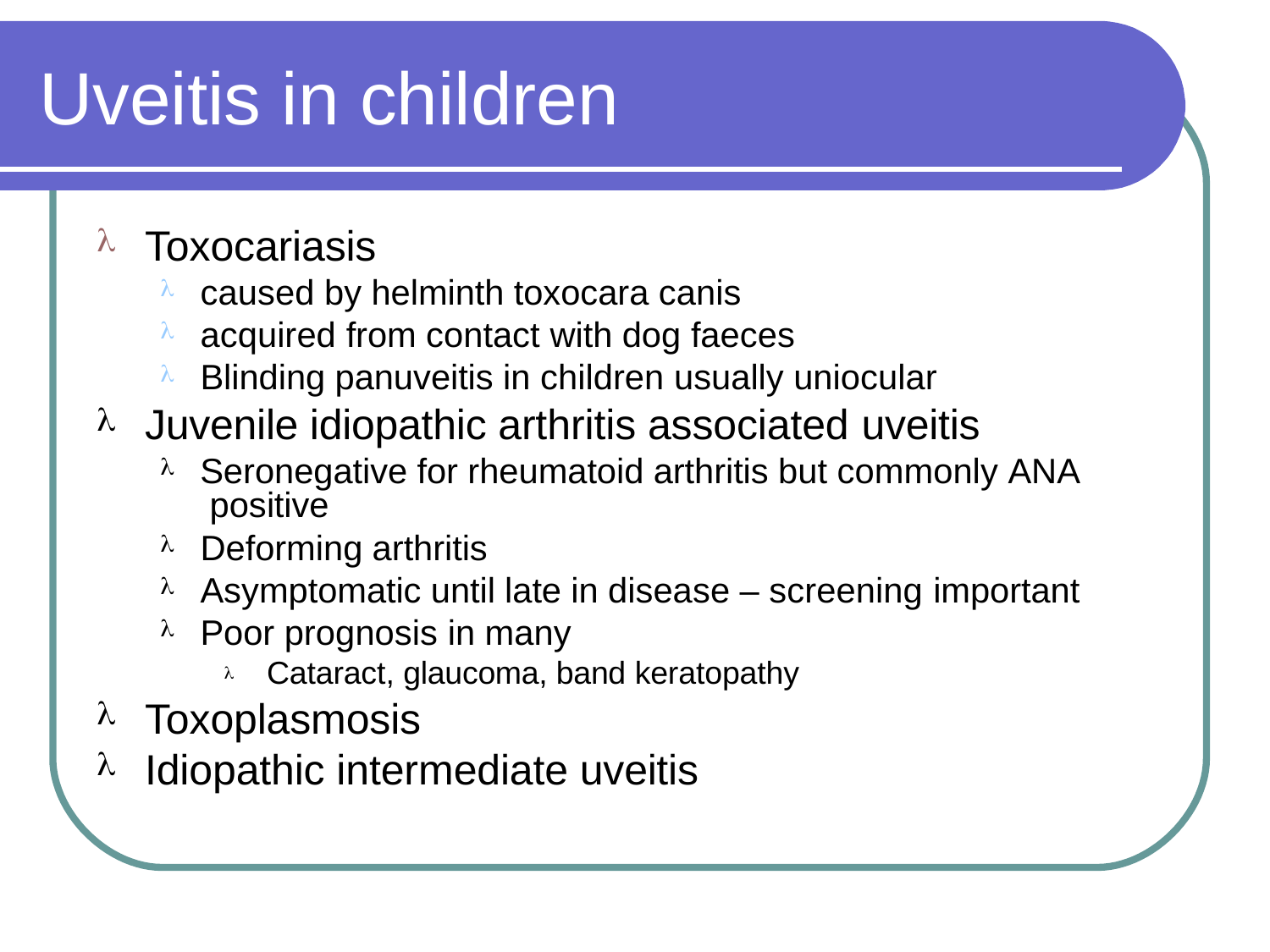

# Uveitis in children
Toxocariasis
caused by helminth toxocara canis
acquired from contact with dog faeces
Blinding panuveitis in children usually uniocular
Juvenile idiopathic arthritis associated uveitis
Seronegative for rheumatoid arthritis but commonly ANA  positive
Deforming arthritis
Asymptomatic until late in disease – screening important
Poor prognosis in many
λ Cataract, glaucoma, band keratopathy
Toxoplasmosis
Idiopathic intermediate uveitis